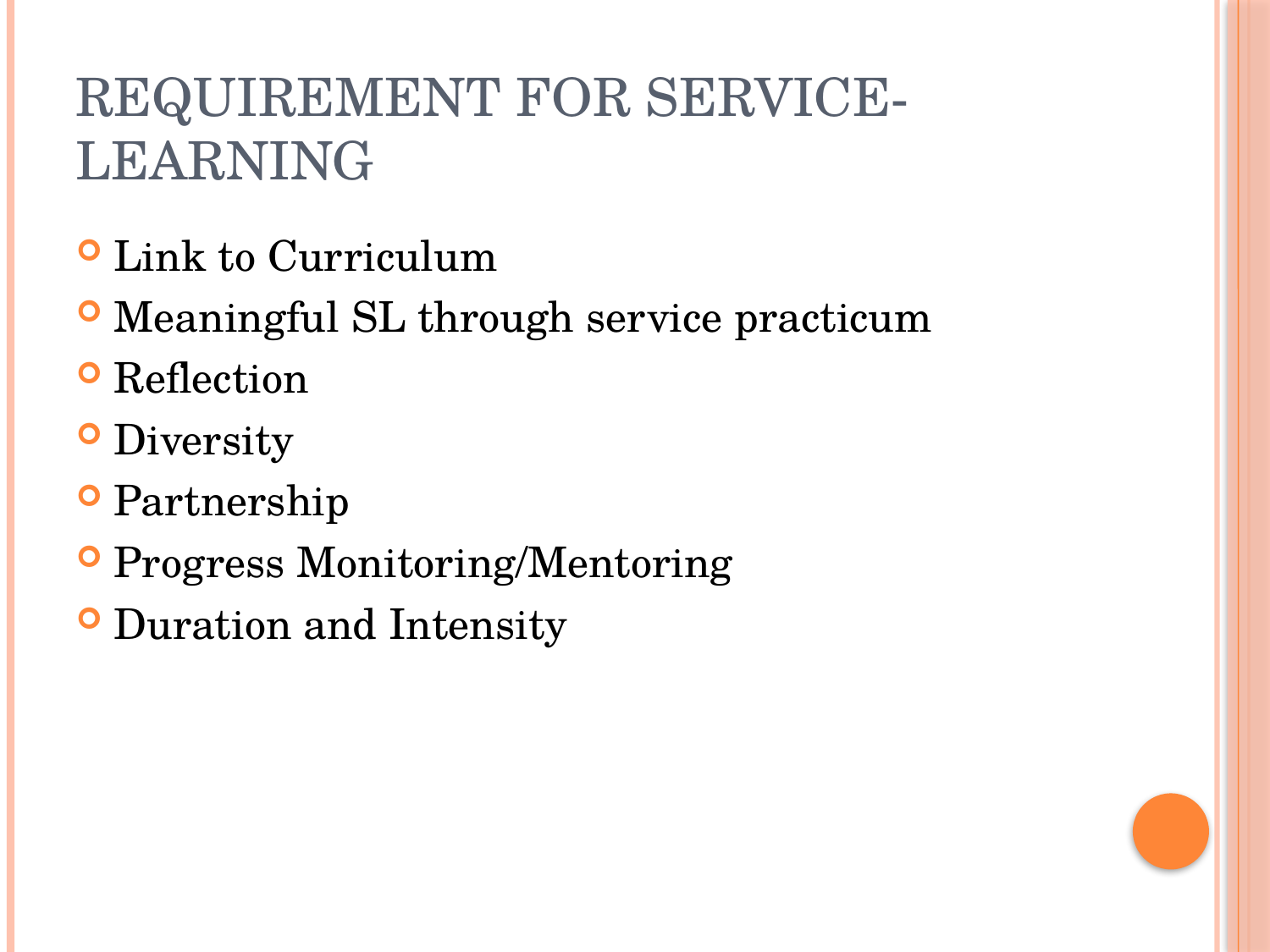

# Requirement for Service-learning
Link to Curriculum
Meaningful SL through service practicum
Reflection
Diversity
Partnership
Progress Monitoring/Mentoring
Duration and Intensity